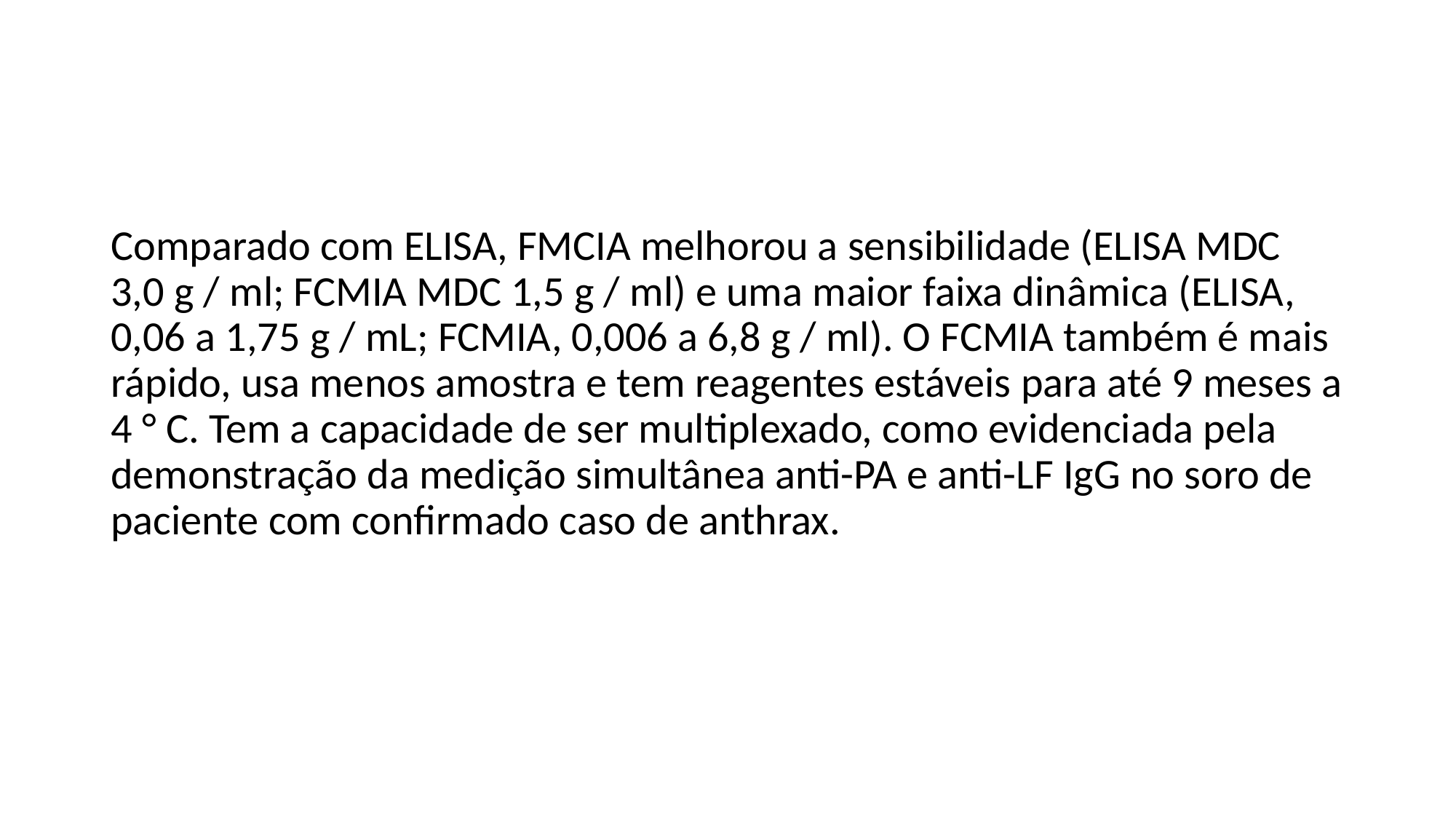

#
Comparado com ELISA, FMCIA melhorou a sensibilidade (ELISA MDC 3,0 g / ml; FCMIA MDC 1,5 g / ml) e uma maior faixa dinâmica (ELISA, 0,06 a 1,75 g / mL; FCMIA, 0,006 a 6,8 g / ml). O FCMIA também é mais rápido, usa menos amostra e tem reagentes estáveis ​​para até 9 meses a 4 ° C. Tem a capacidade de ser multiplexado, como evidenciada pela demonstração da medição simultânea anti-PA e anti-LF IgG no soro de paciente com confirmado caso de anthrax.